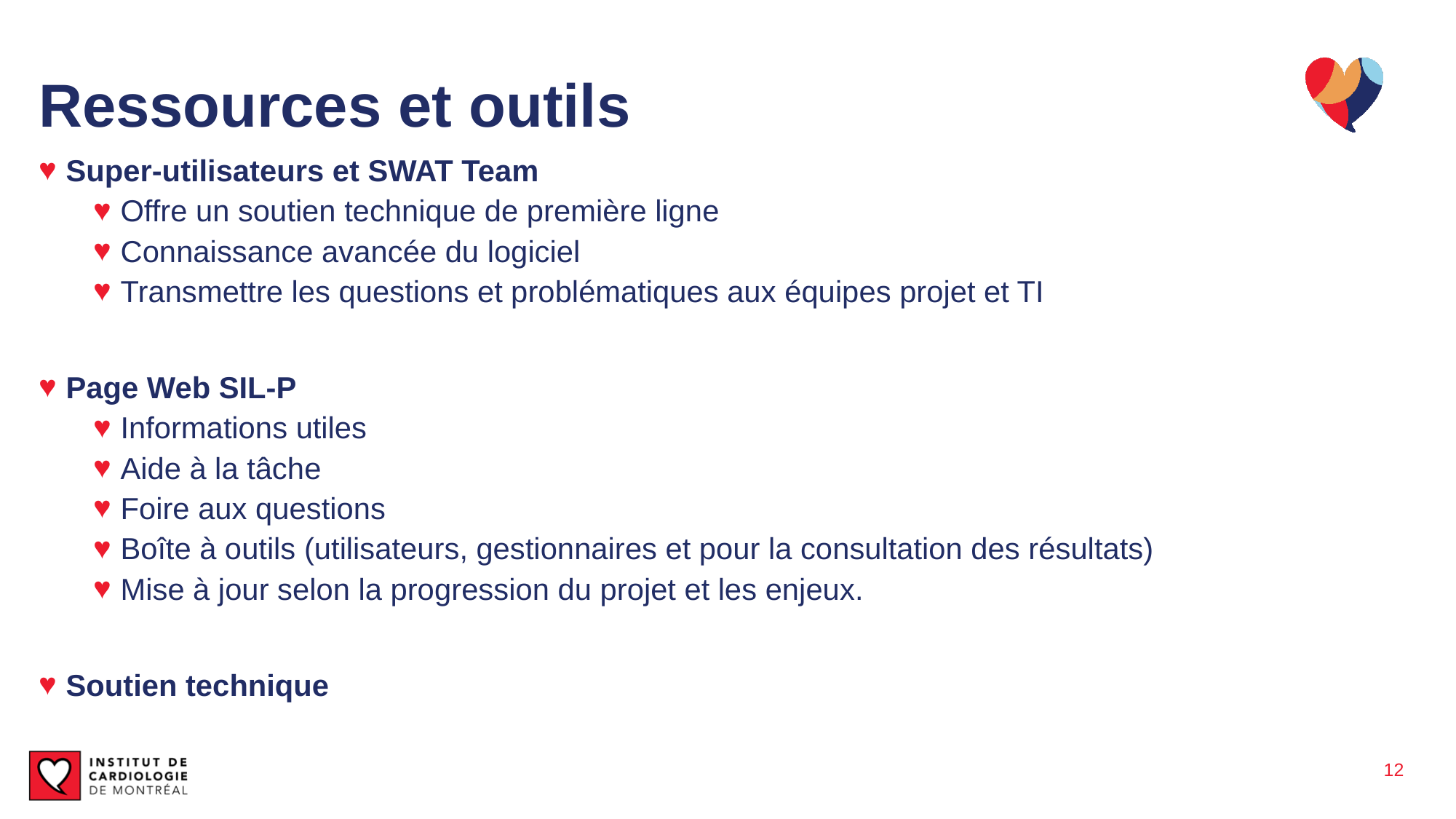

# Ressources et outils
Super-utilisateurs et SWAT Team
Offre un soutien technique de première ligne
Connaissance avancée du logiciel
Transmettre les questions et problématiques aux équipes projet et TI

Page Web SIL-P
Informations utiles
Aide à la tâche
Foire aux questions
Boîte à outils (utilisateurs, gestionnaires et pour la consultation des résultats)
Mise à jour selon la progression du projet et les enjeux.

Soutien technique